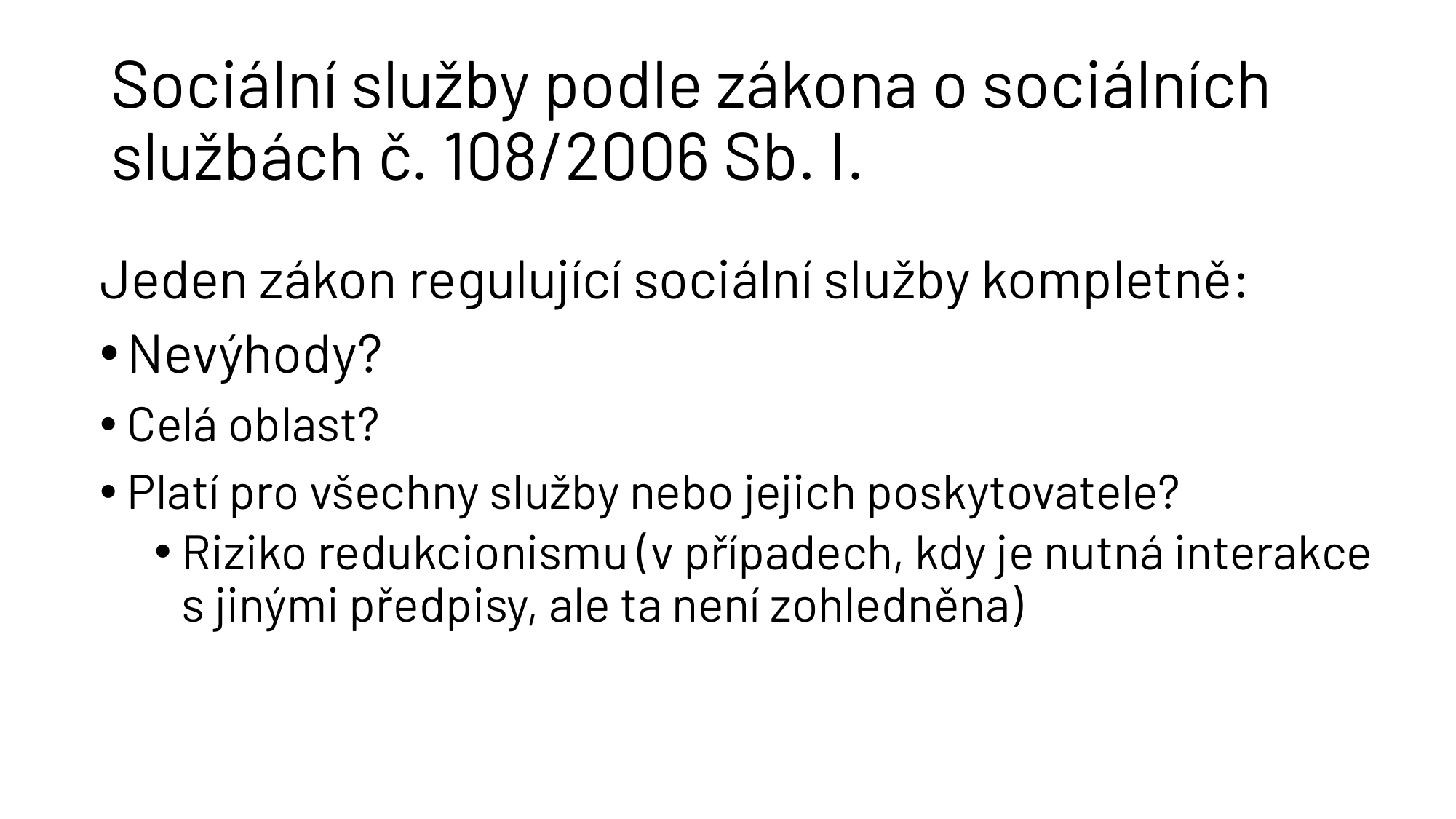

# Sociální služby podle zákona o sociálních službách č. 108/2006 Sb. I.
Jeden zákon regulující sociální služby kompletně:
Nevýhody?
Celá oblast?
Platí pro všechny služby nebo jejich poskytovatele?
Riziko redukcionismu (v případech, kdy je nutná interakce s jinými předpisy, ale ta není zohledněna)